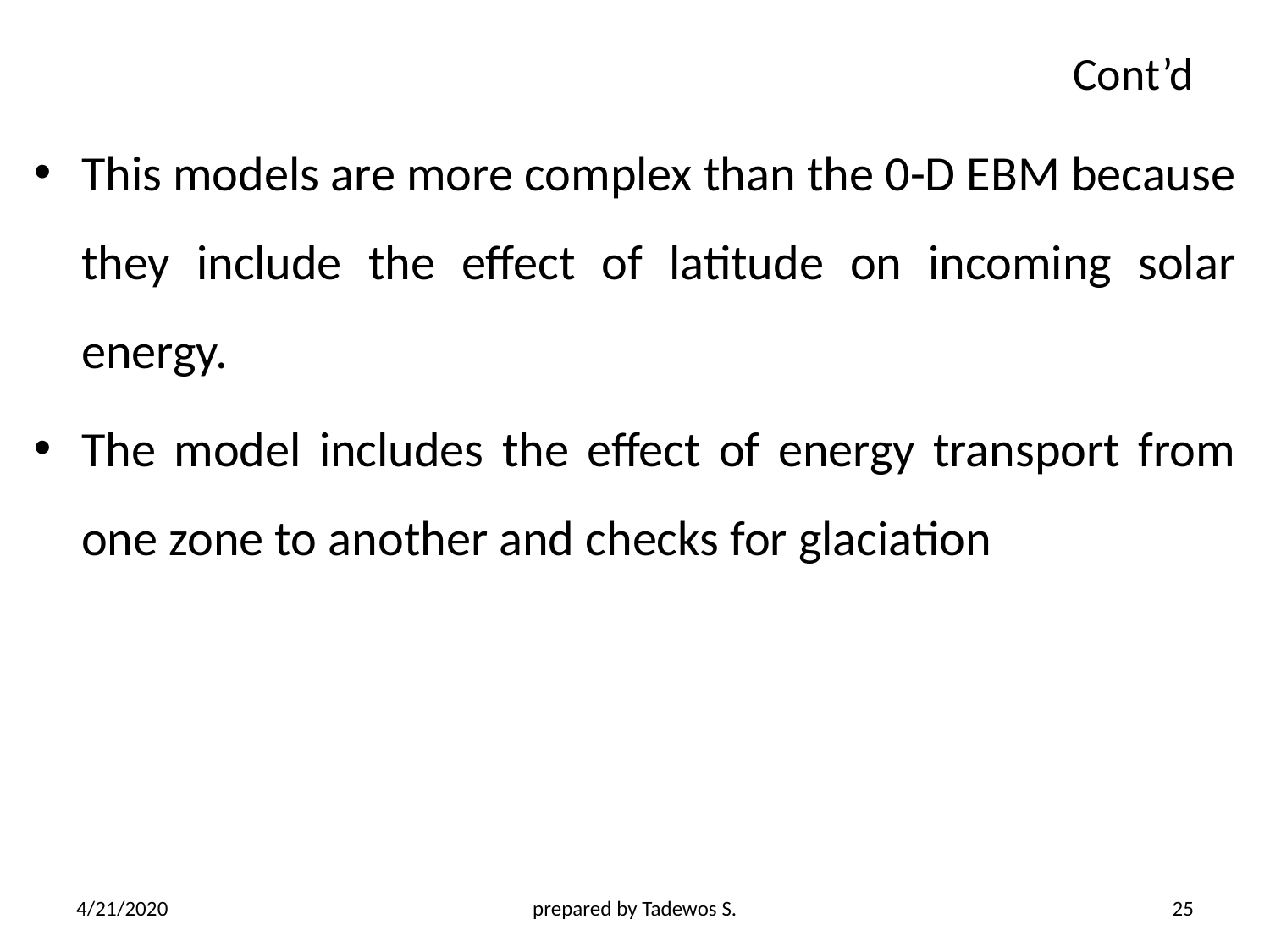

# Cont’d
This models are more complex than the 0-D EBM because they include the effect of latitude on incoming solar energy.
The model includes the effect of energy transport from one zone to another and checks for glaciation
4/21/2020
prepared by Tadewos S.
25